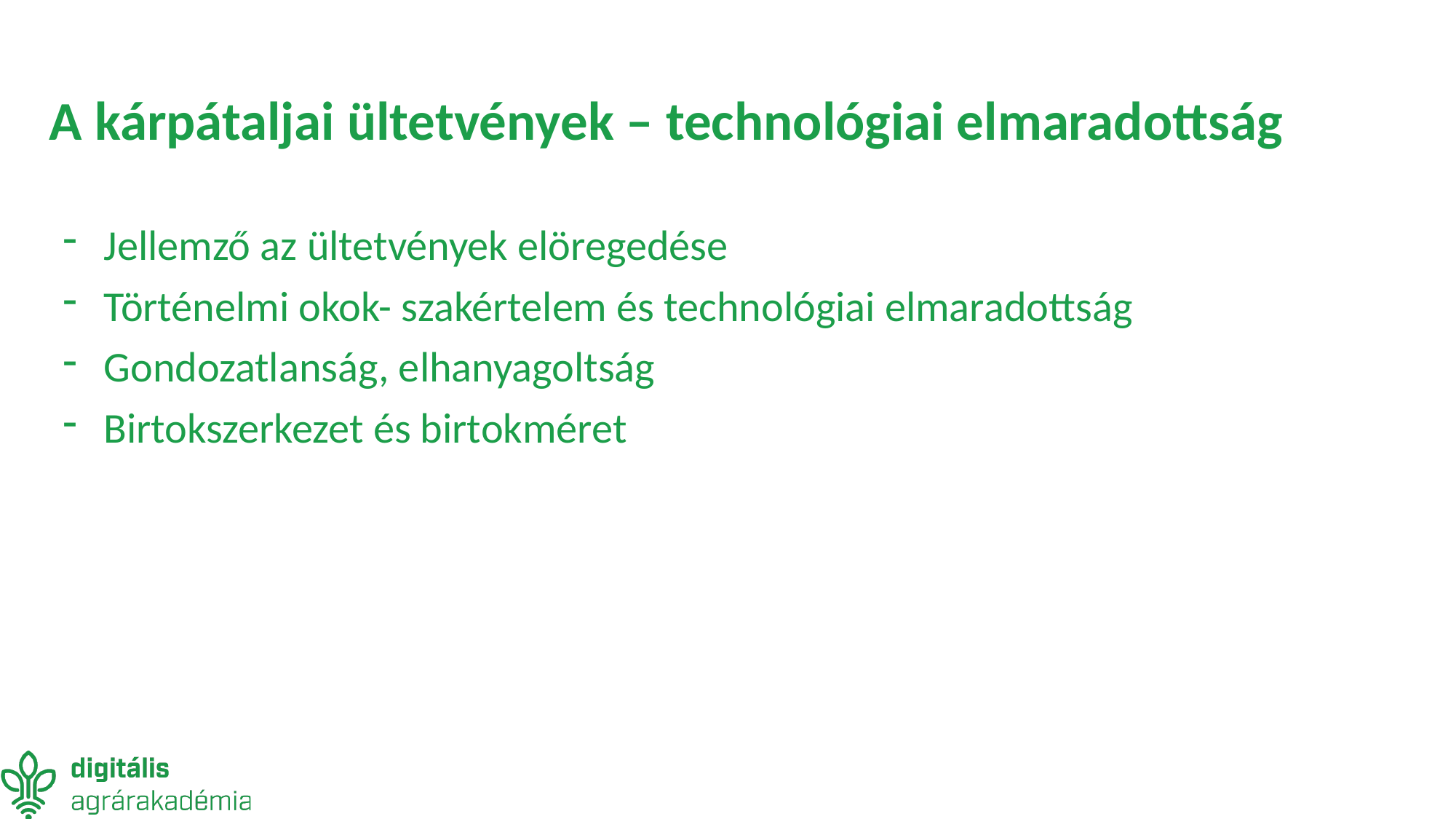

# A kárpátaljai ültetvények – technológiai elmaradottság
Jellemző az ültetvények elöregedése
Történelmi okok- szakértelem és technológiai elmaradottság
Gondozatlanság, elhanyagoltság
Birtokszerkezet és birtokméret